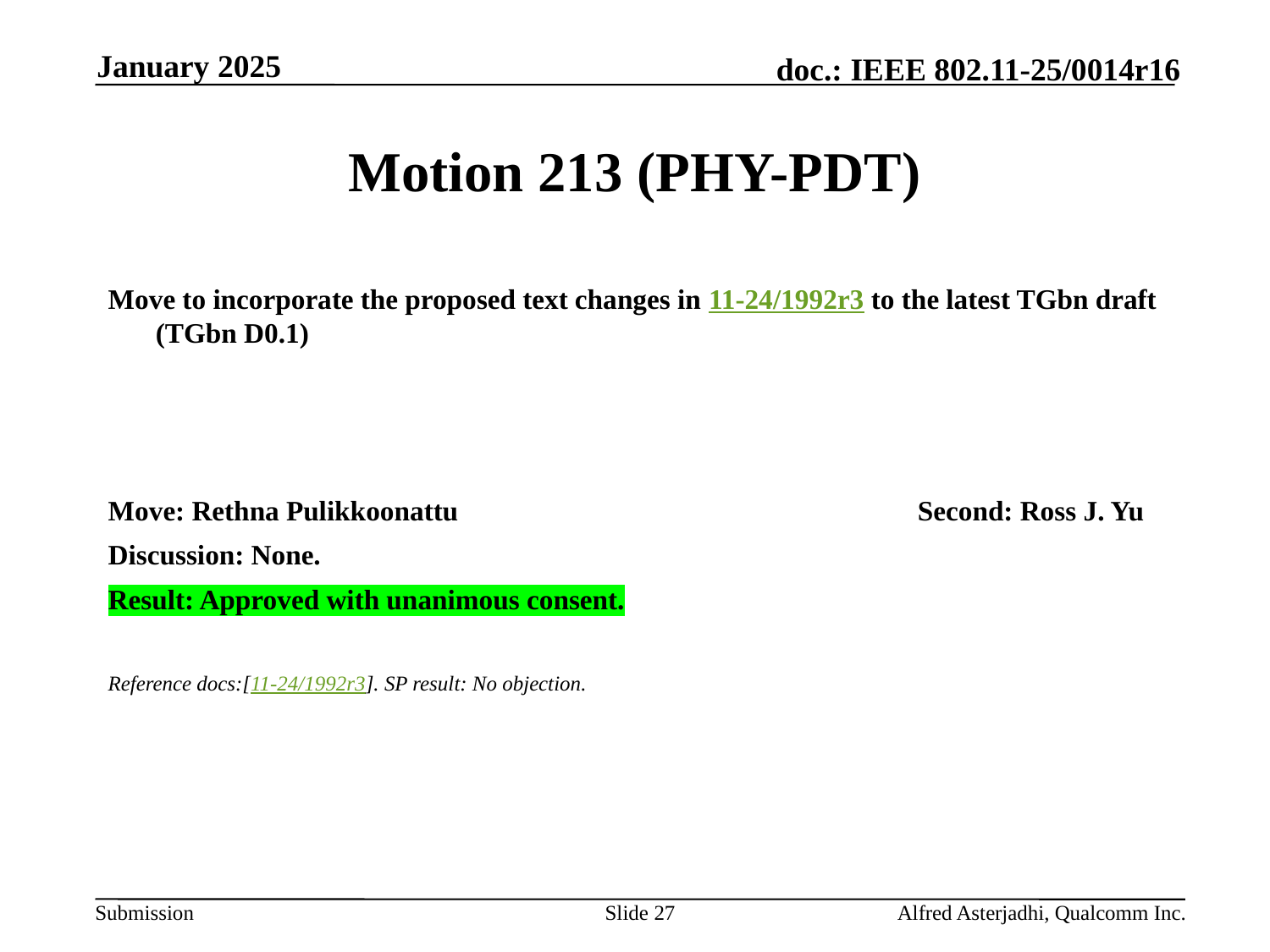

January 2025
# Motion 213 (PHY-PDT)
Move to incorporate the proposed text changes in 11-24/1992r3 to the latest TGbn draft (TGbn D0.1)

Move: Rethna Pulikkoonattu				Second: Ross J. Yu
Discussion: None.
Result: Approved with unanimous consent.

Reference docs:[11-24/1992r3]. SP result: No objection.

Slide 27
Alfred Asterjadhi, Qualcomm Inc.